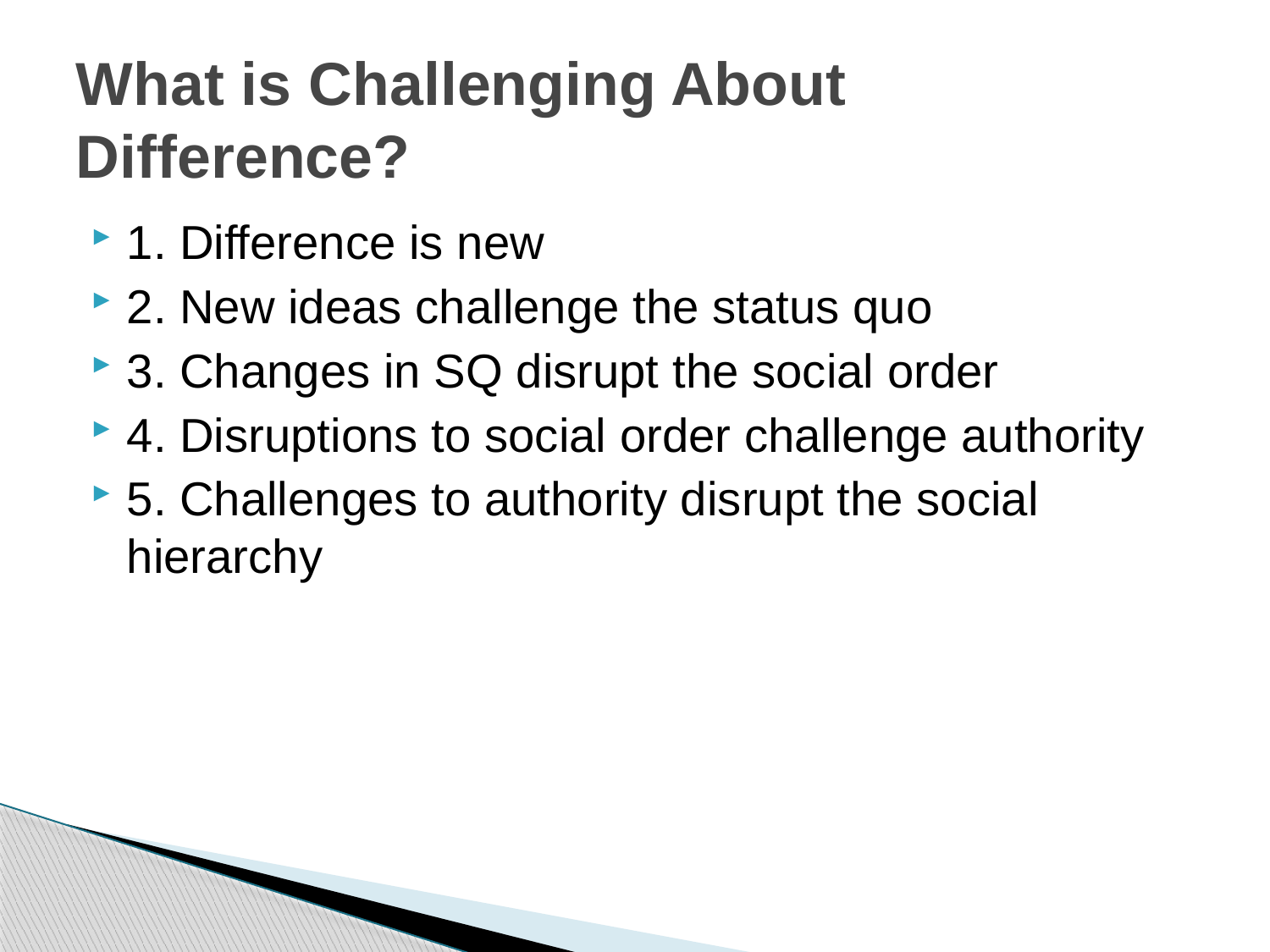

# What is Challenging About Difference?
1. Difference is new
2. New ideas challenge the status quo
3. Changes in SQ disrupt the social order
4. Disruptions to social order challenge authority
5. Challenges to authority disrupt the social hierarchy